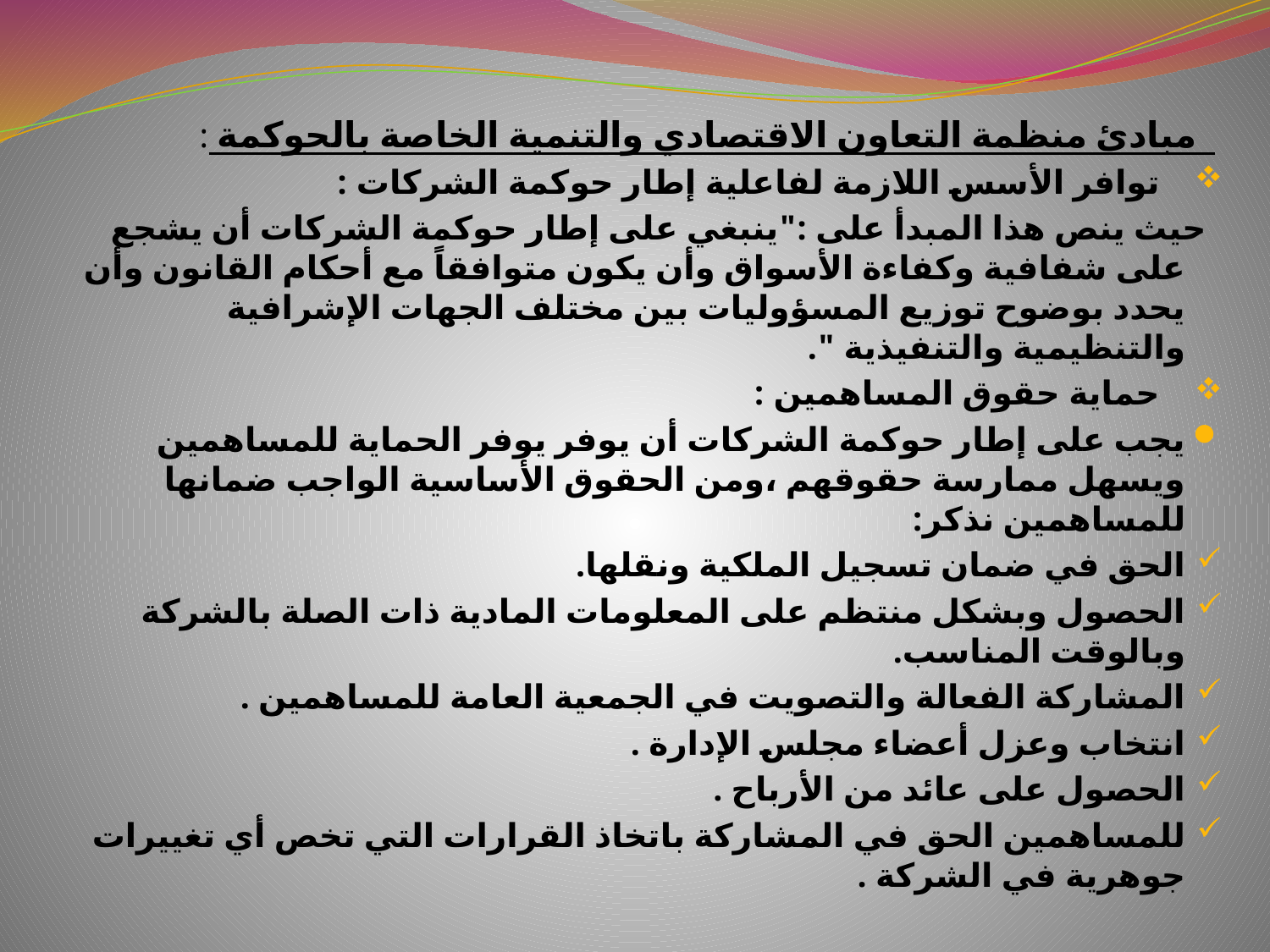

مبادئ منظمة التعاون الاقتصادي والتنمية الخاصة بالحوكمة :
توافر الأسس اللازمة لفاعلية إطار حوكمة الشركات :
 حيث ينص هذا المبدأ على :"ينبغي على إطار حوكمة الشركات أن يشجع على شفافية وكفاءة الأسواق وأن يكون متوافقاً مع أحكام القانون وأن يحدد بوضوح توزيع المسؤوليات بين مختلف الجهات الإشرافية والتنظيمية والتنفيذية ".
حماية حقوق المساهمين :
يجب على إطار حوكمة الشركات أن يوفر يوفر الحماية للمساهمين ويسهل ممارسة حقوقهم ،ومن الحقوق الأساسية الواجب ضمانها للمساهمين نذكر:
الحق في ضمان تسجيل الملكية ونقلها.
الحصول وبشكل منتظم على المعلومات المادية ذات الصلة بالشركة وبالوقت المناسب.
المشاركة الفعالة والتصويت في الجمعية العامة للمساهمين .
انتخاب وعزل أعضاء مجلس الإدارة .
الحصول على عائد من الأرباح .
للمساهمين الحق في المشاركة باتخاذ القرارات التي تخص أي تغييرات جوهرية في الشركة .